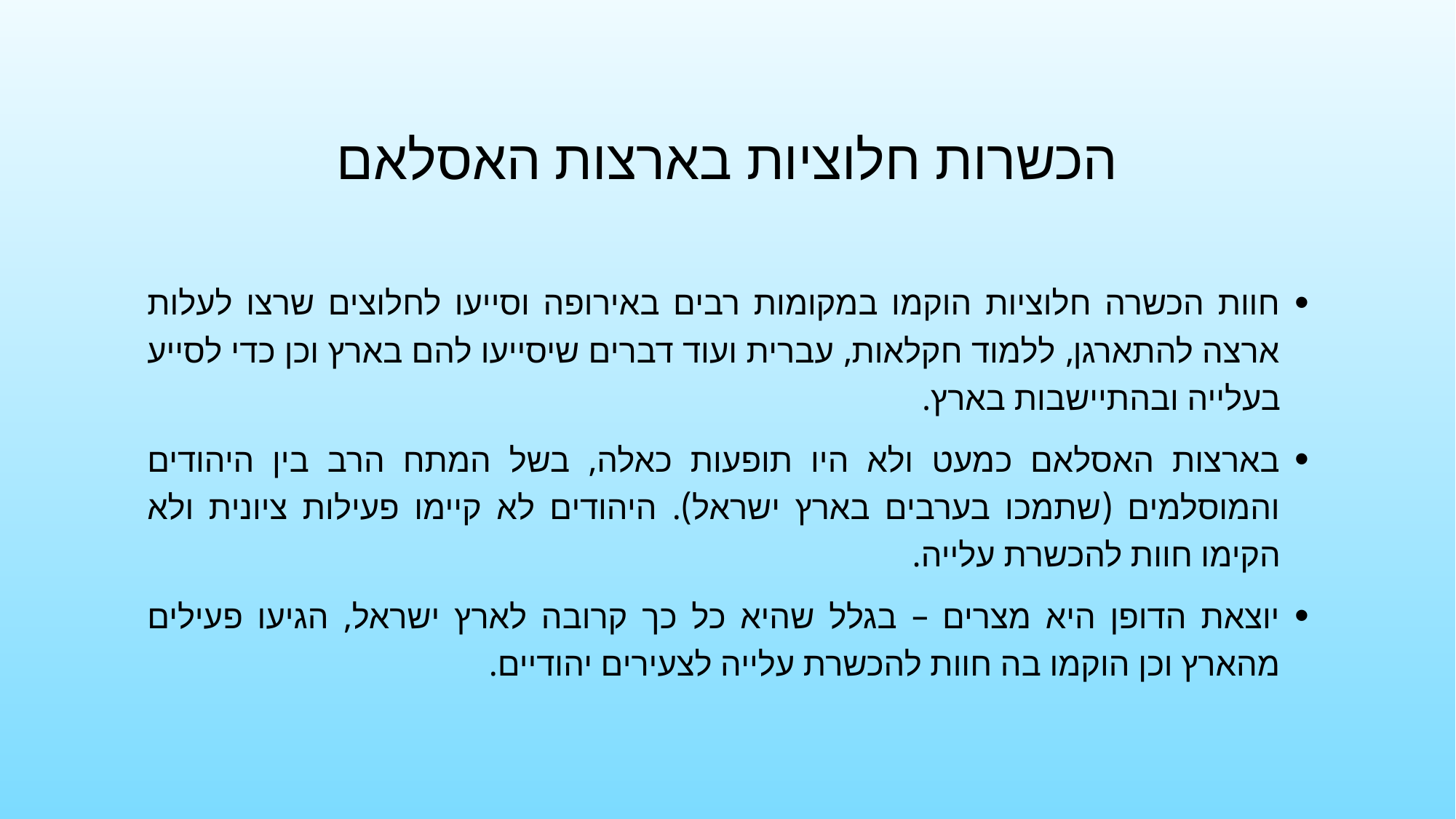

# הכשרות חלוציות בארצות האסלאם
חוות הכשרה חלוציות הוקמו במקומות רבים באירופה וסייעו לחלוצים שרצו לעלות ארצה להתארגן, ללמוד חקלאות, עברית ועוד דברים שיסייעו להם בארץ וכן כדי לסייע בעלייה ובהתיישבות בארץ.
בארצות האסלאם כמעט ולא היו תופעות כאלה, בשל המתח הרב בין היהודים והמוסלמים (שתמכו בערבים בארץ ישראל). היהודים לא קיימו פעילות ציונית ולא הקימו חוות להכשרת עלייה.
יוצאת הדופן היא מצרים – בגלל שהיא כל כך קרובה לארץ ישראל, הגיעו פעילים מהארץ וכן הוקמו בה חוות להכשרת עלייה לצעירים יהודיים.